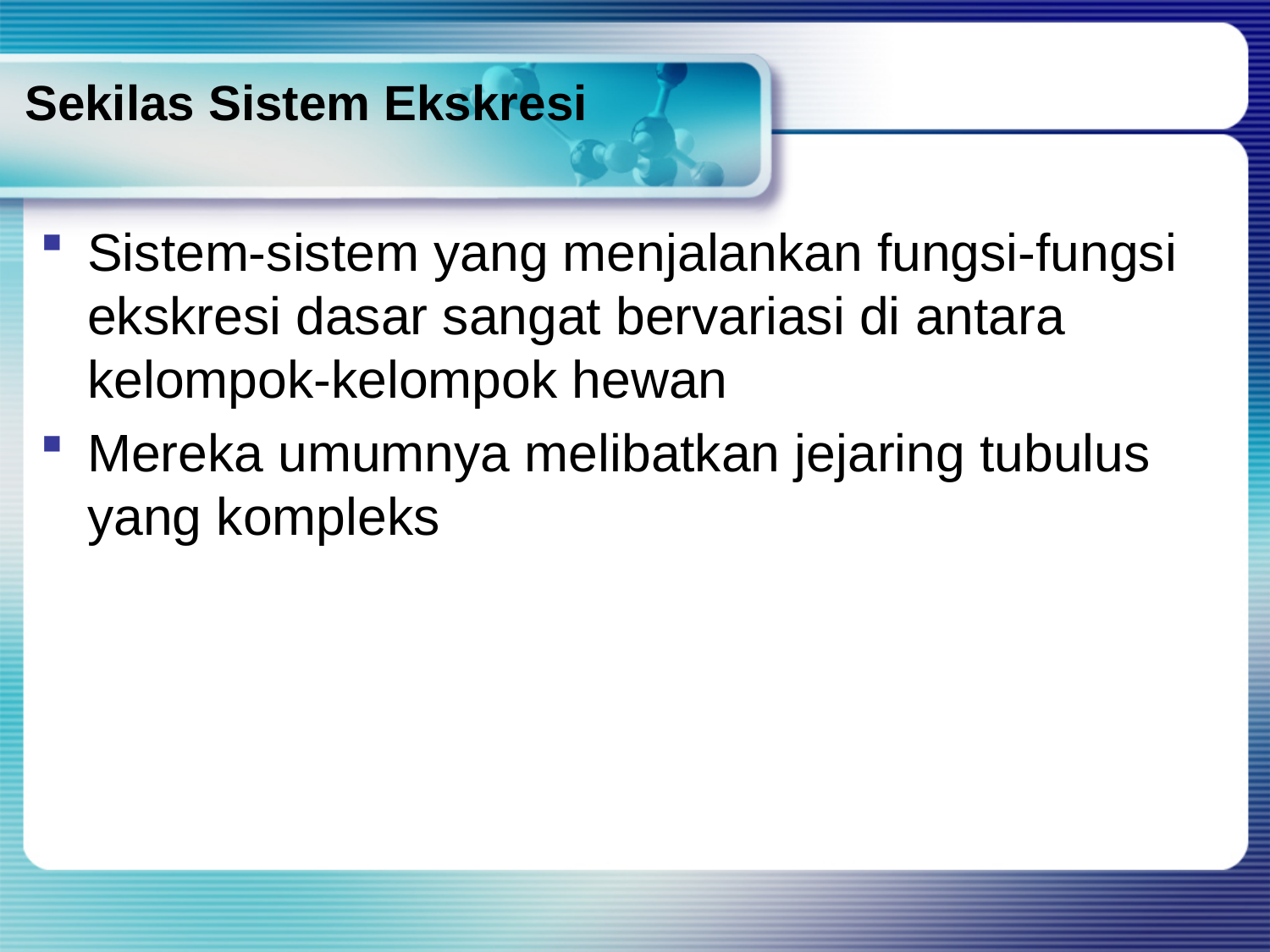

# Sekilas Sistem Ekskresi
Sistem-sistem yang menjalankan fungsi-fungsi ekskresi dasar sangat bervariasi di antara kelompok-kelompok hewan
Mereka umumnya melibatkan jejaring tubulus yang kompleks